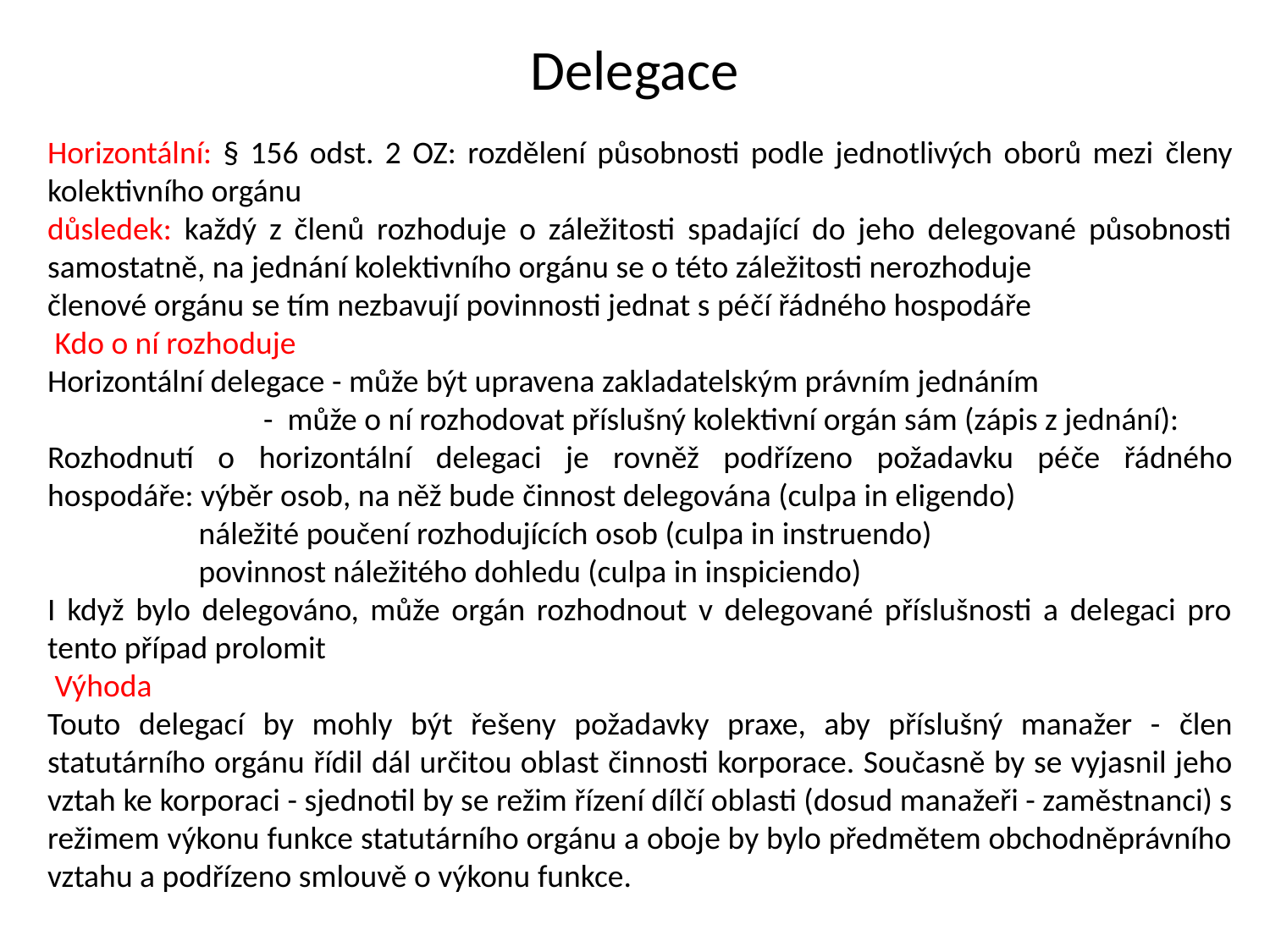

Delegace
Horizontální: § 156 odst. 2 OZ: rozdělení působnosti podle jednotlivých oborů mezi členy kolektivního orgánu
důsledek: každý z členů rozhoduje o záležitosti spadající do jeho delegované působnosti samostatně, na jednání kolektivního orgánu se o této záležitosti nerozhoduje
členové orgánu se tím nezbavují povinnosti jednat s péčí řádného hospodáře
 Kdo o ní rozhoduje
Horizontální delegace - může být upravena zakladatelským právním jednáním
                              -  může o ní rozhodovat příslušný kolektivní orgán sám (zápis z jednání):
Rozhodnutí o horizontální delegaci je rovněž podřízeno požadavku péče řádného hospodáře: výběr osob, na něž bude činnost delegována (culpa in eligendo)
                     náležité poučení rozhodujících osob (culpa in instruendo)
                     povinnost náležitého dohledu (culpa in inspiciendo)
I když bylo delegováno, může orgán rozhodnout v delegované příslušnosti a delegaci pro tento případ prolomit
 Výhoda
Touto delegací by mohly být řešeny požadavky praxe, aby příslušný manažer - člen statutárního orgánu řídil dál určitou oblast činnosti korporace. Současně by se vyjasnil jeho vztah ke korporaci - sjednotil by se režim řízení dílčí oblasti (dosud manažeři - zaměstnanci) s režimem výkonu funkce statutárního orgánu a oboje by bylo předmětem obchodněprávního vztahu a podřízeno smlouvě o výkonu funkce.